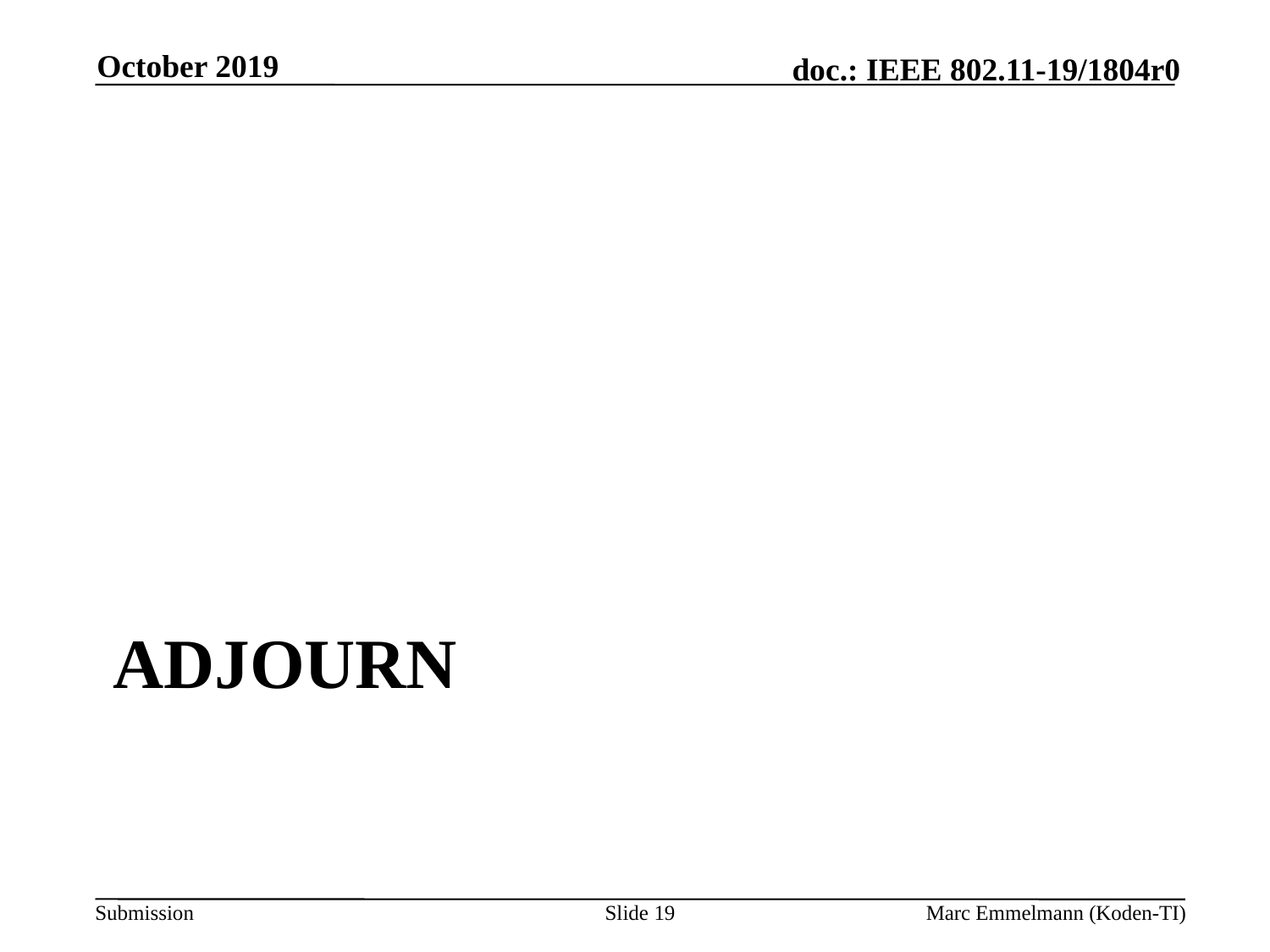

October 2019

# Adjourn
Slide 19
Marc Emmelmann (Koden-TI)